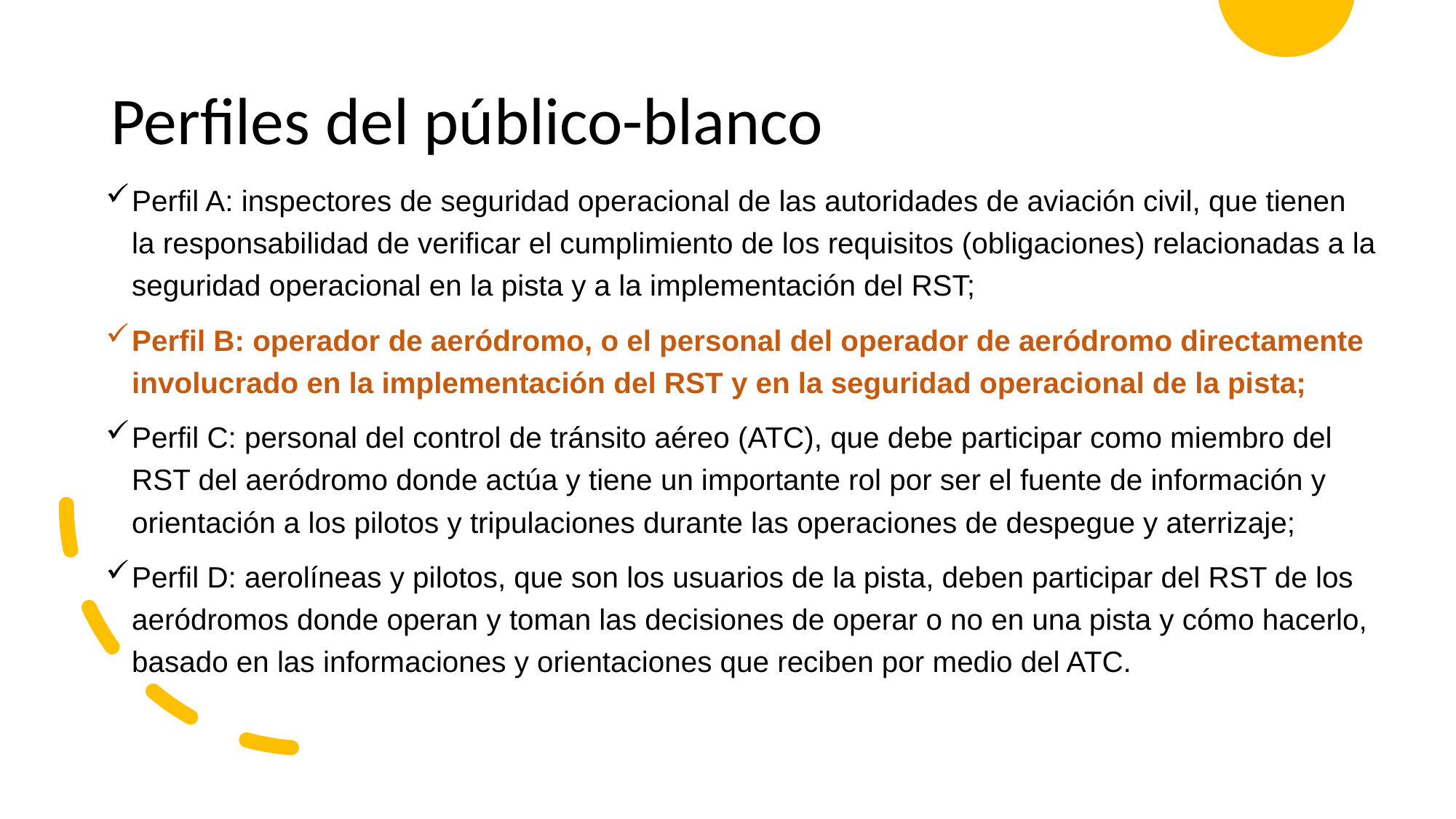

# Perfiles del público-blanco
Perfil A: inspectores de seguridad operacional de las autoridades de aviación civil, que tienen la responsabilidad de verificar el cumplimiento de los requisitos (obligaciones) relacionadas a la seguridad operacional en la pista y a la implementación del RST;
Perfil B: operador de aeródromo, o el personal del operador de aeródromo directamente involucrado en la implementación del RST y en la seguridad operacional de la pista;
Perfil C: personal del control de tránsito aéreo (ATC), que debe participar como miembro del RST del aeródromo donde actúa y tiene un importante rol por ser el fuente de información y orientación a los pilotos y tripulaciones durante las operaciones de despegue y aterrizaje;
Perfil D: aerolíneas y pilotos, que son los usuarios de la pista, deben participar del RST de los aeródromos donde operan y toman las decisiones de operar o no en una pista y cómo hacerlo, basado en las informaciones y orientaciones que reciben por medio del ATC.